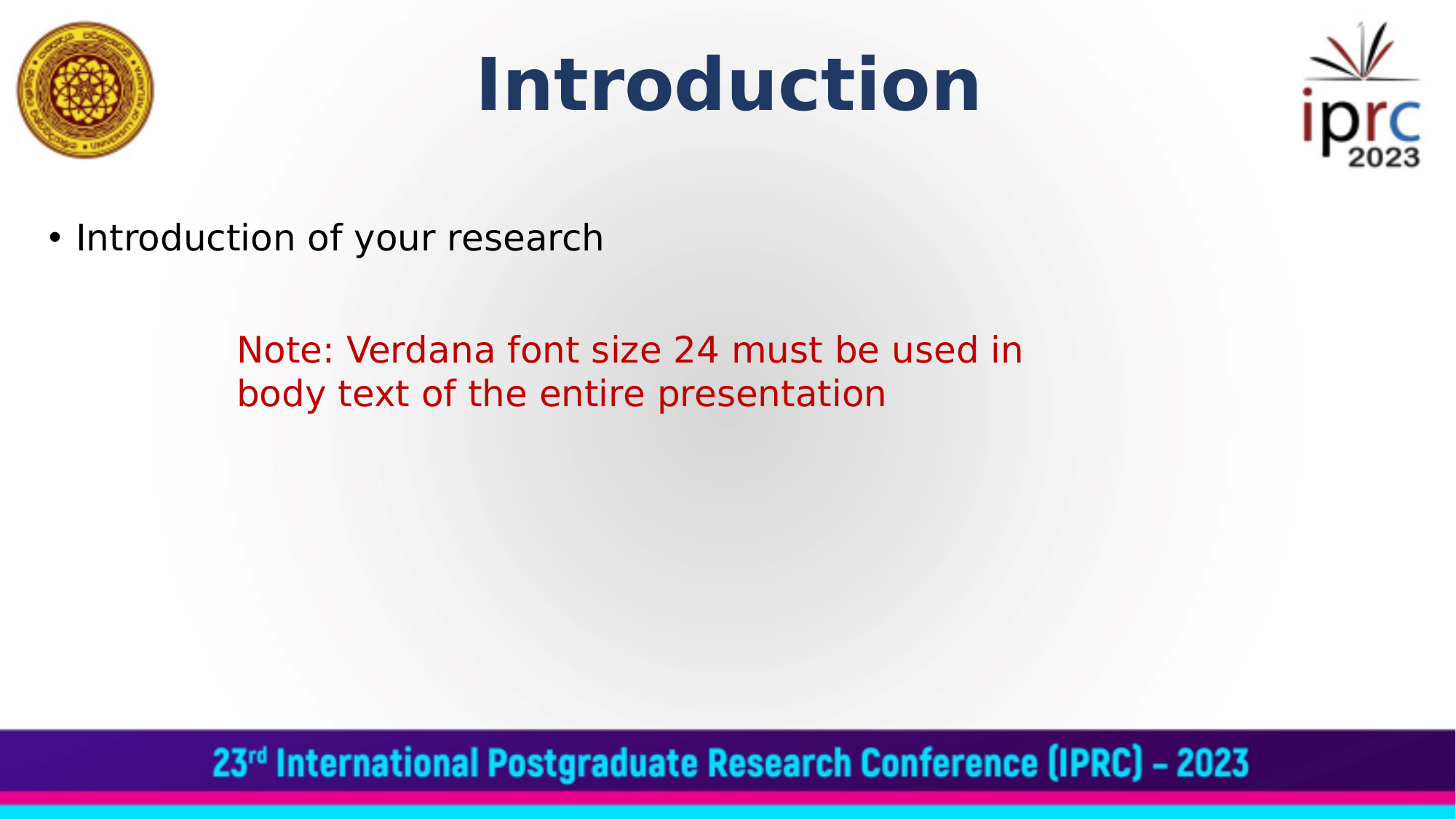

Introduction
Introduction of your research

Note: Verdana font size 24 must be used in body text of the entire presentation